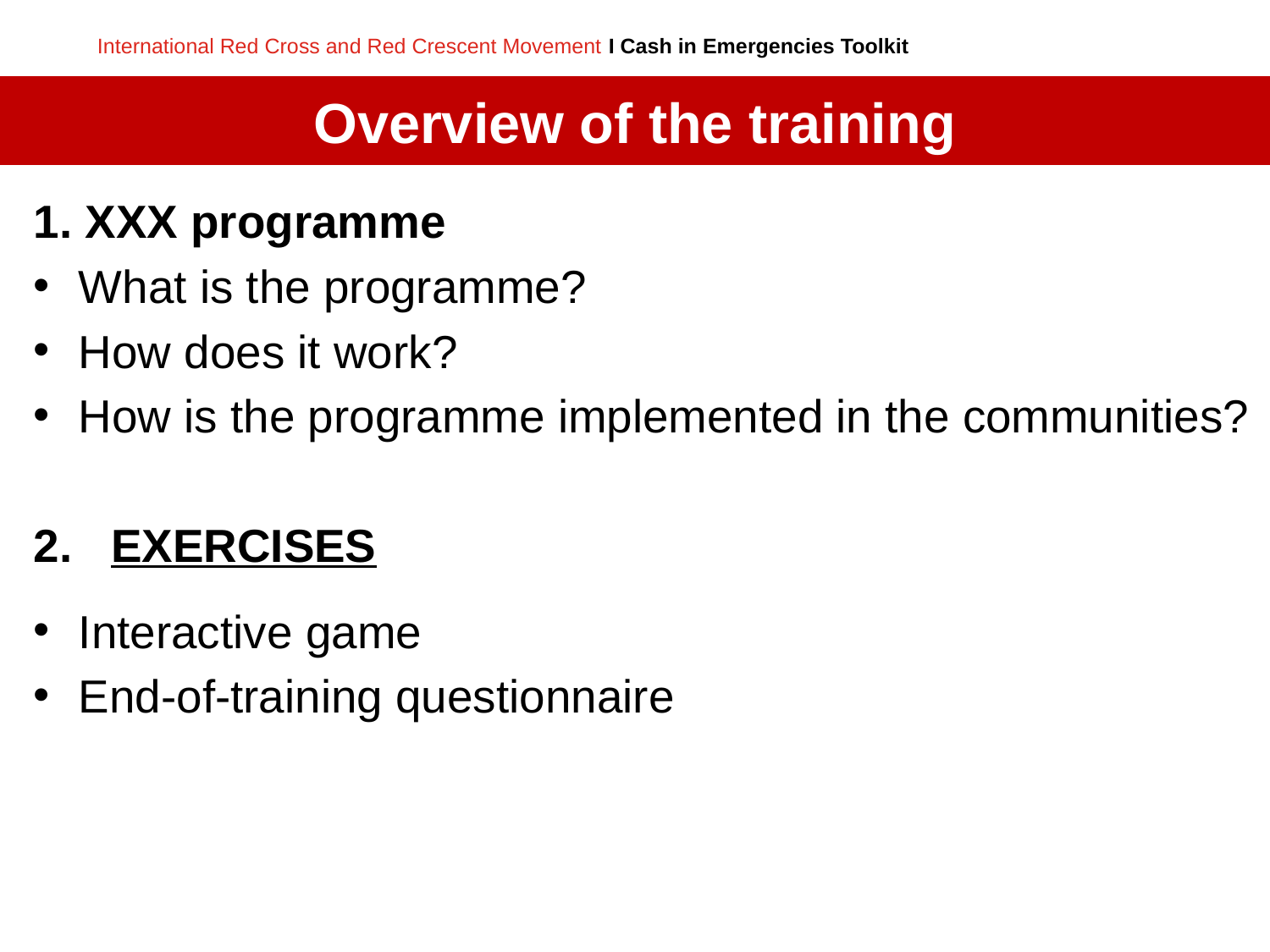

# Overview of the training

1. XXX programme
What is the programme?
How does it work?
How is the programme implemented in the communities?

2.   EXERCISES

Interactive game
End-of-training questionnaire